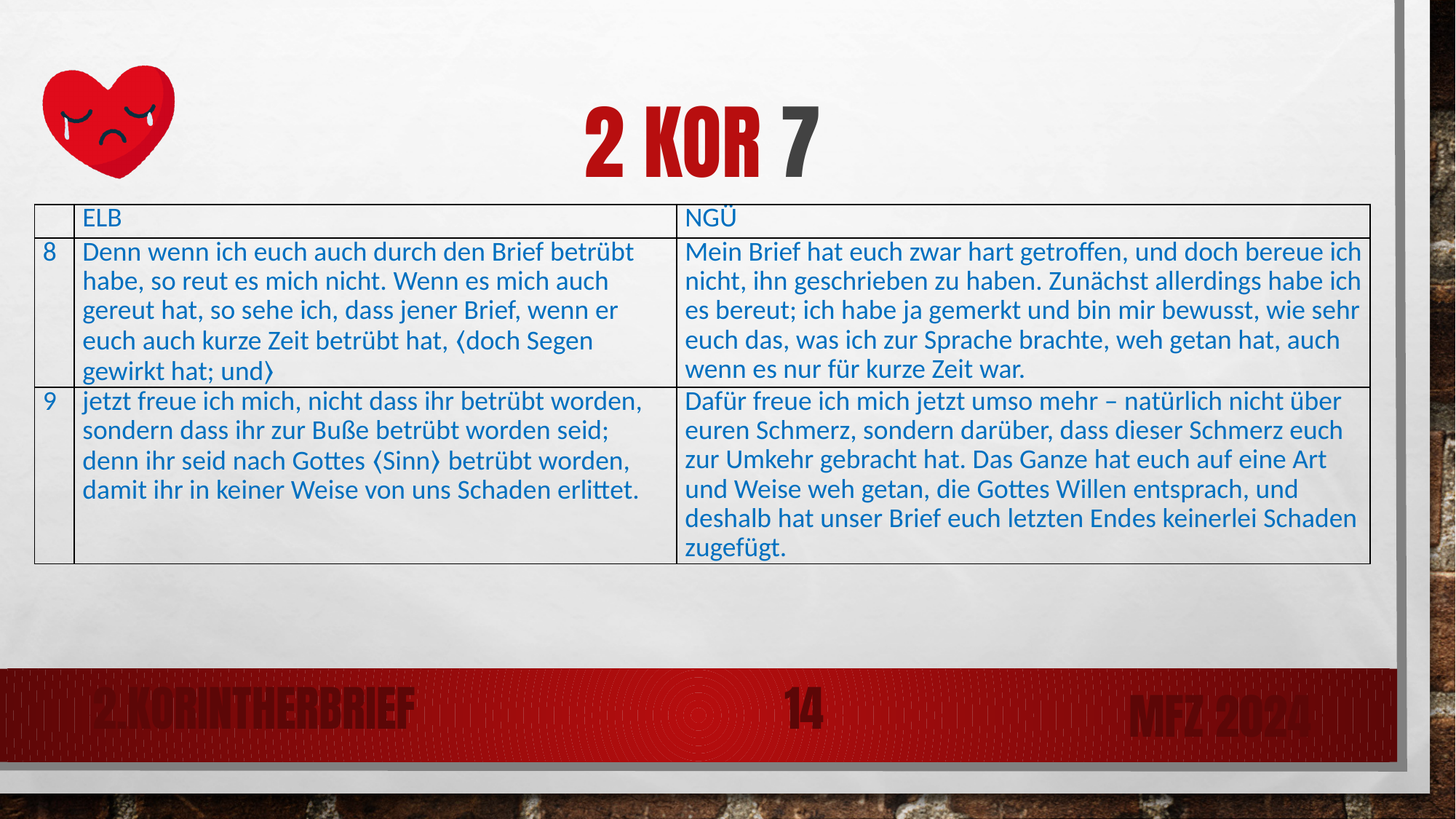

# 2 Kor 7
|  | ELB | NGÜ |
| --- | --- | --- |
| 8 | Denn wenn ich euch auch durch den Brief betrübt habe, so reut es mich nicht. Wenn es mich auch gereut hat, so sehe ich, dass jener Brief, wenn er euch auch kurze Zeit betrübt hat, ⟨doch Segen gewirkt hat; und⟩ | Mein Brief hat euch zwar hart getroffen, und doch bereue ich nicht, ihn geschrieben zu haben. Zunächst allerdings habe ich es bereut; ich habe ja gemerkt und bin mir bewusst, wie sehr euch das, was ich zur Sprache brachte, weh getan hat, auch wenn es nur für kurze Zeit war. |
| 9 | jetzt freue ich mich, nicht dass ihr betrübt worden, sondern dass ihr zur Buße betrübt worden seid; denn ihr seid nach Gottes ⟨Sinn⟩ betrübt worden, damit ihr in keiner Weise von uns Schaden erlittet. | Dafür freue ich mich jetzt umso mehr – natürlich nicht über euren Schmerz, sondern darüber, dass dieser Schmerz euch zur Umkehr gebracht hat. Das Ganze hat euch auf eine Art und Weise weh getan, die Gottes Willen entsprach, und deshalb hat unser Brief euch letzten Endes keinerlei Schaden zugefügt. |
2.Korintherbrief
14
MFZ 2024